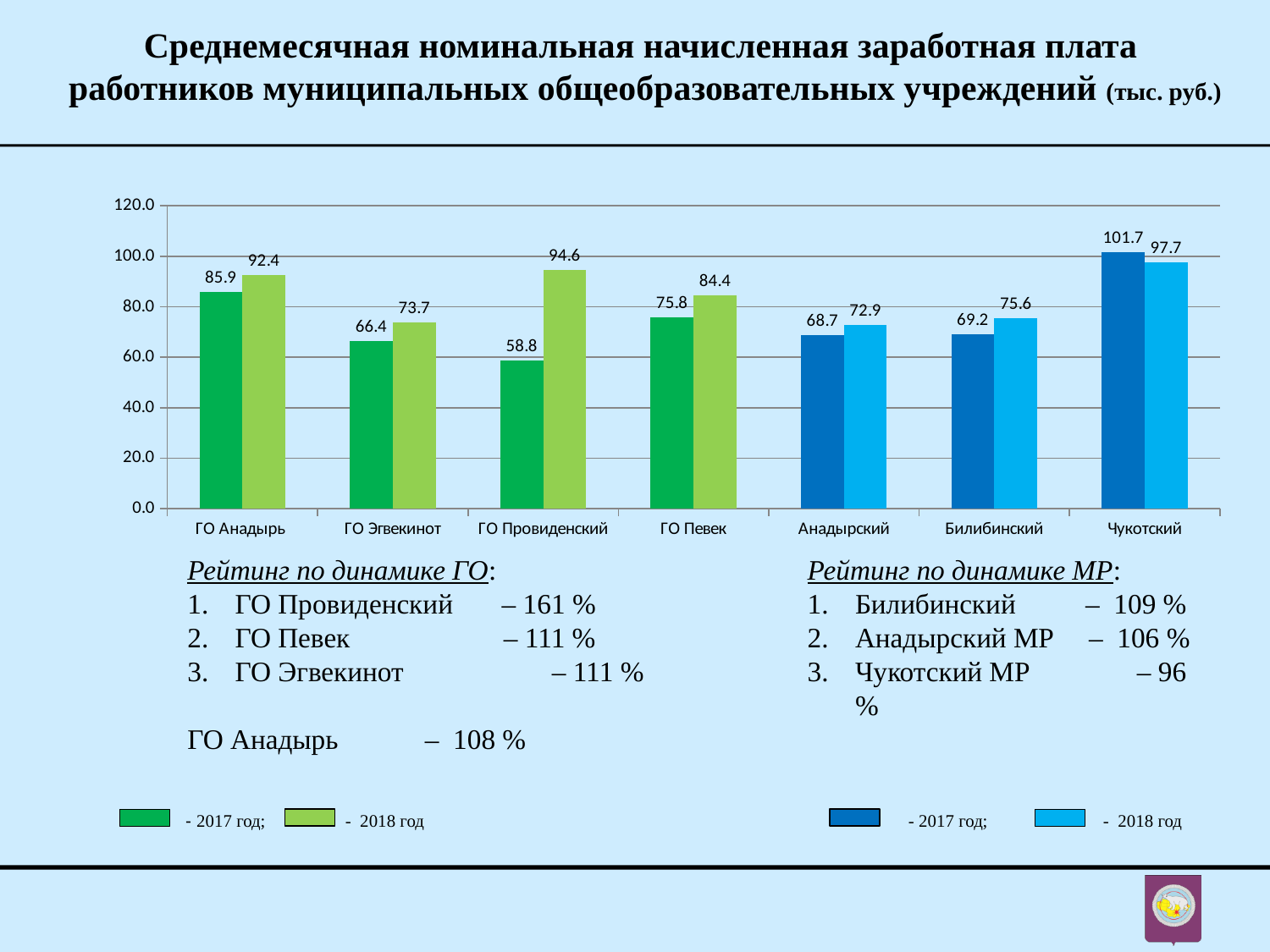

Среднемесячная номинальная начисленная заработная плата
работников муниципальных общеобразовательных учреждений (тыс. руб.)

### Chart

| Category | 2017 | 2018 |
|---|---|---|
| ГО Анадырь  | 85.87910000000001 | 92.4377 |
| ГО Эгвекинот | 66.44959000000001 | 73.68389999999998 |
| ГО Провиденский | 58.83615000000001 | 94.63299999999998 |
| ГО Певек | 75.8102 | 84.367 |
| Анадырский | 68.6672 | 72.90620000000001 |
| Билибинский | 69.15199999999999 | 75.6253 |
| Чукотский | 101.69793 | 97.719 |
Рейтинг по динамике ГО:
ГО Провиденский       – 161 %
ГО Певек                      – 111 %
ГО Эгвекинот	         – 111 %

ГО Анадырь	         –  108 %
Рейтинг по динамике МР:
Билибинский          –  109 %
Анадырский МР     –  106 %
Чукотский МР	    – 96 %

                  -   - 2017 год;                  -  2018 год                                                                                                             - 2017 год;                          -  2018 год